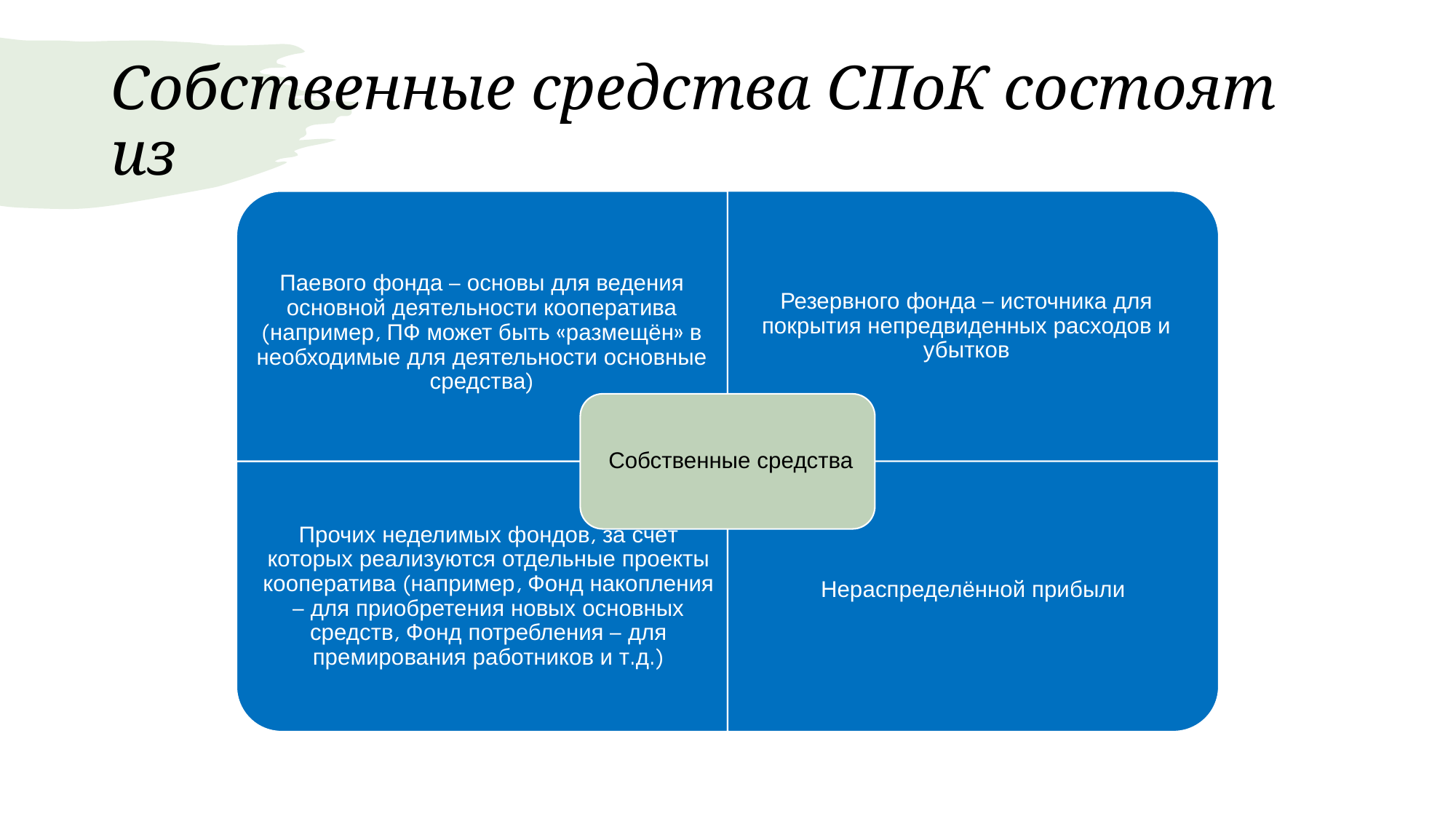

# Собственные средства СПоК состоят из
Паевого фонда – основы для ведения основной деятельности кооператива (например, ПФ может быть «размещён» в необходимые для деятельности основные средства)
Резервного фонда – источника для покрытия непредвиденных расходов и убытков
Прочих неделимых фондов, за счёт которых реализуются отдельные проекты кооператива (например, Фонд накопления – для приобретения новых основных средств, Фонд потребления – для премирования работников и т.д.)
Нераспределённой прибыли
Собственные средства